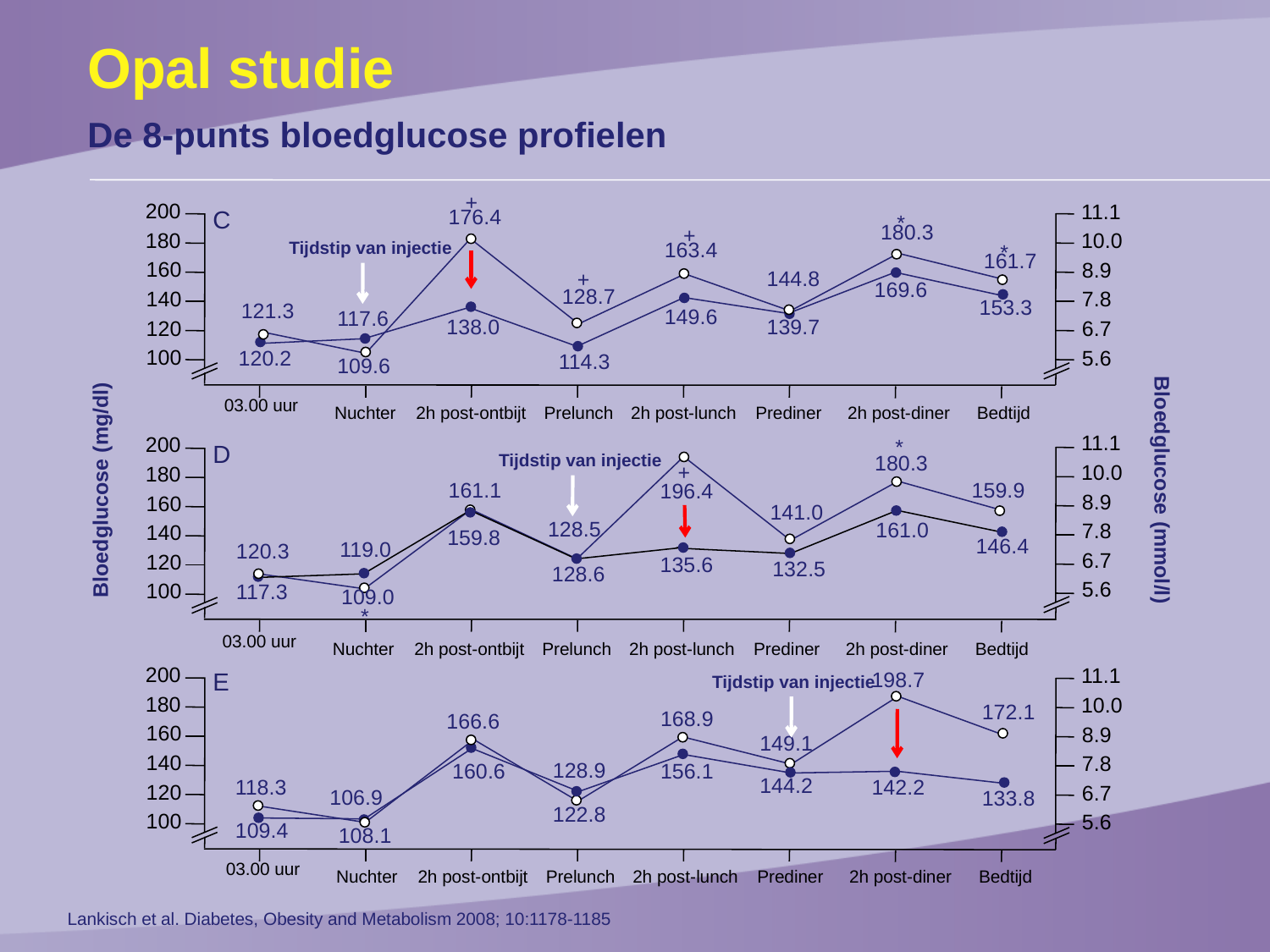

Opal studie
De 8-punts bloedglucose profielen
+
200
180
160
140
120
100
11.1
10.0
8.9
7.8
6.7
5.6
*
176.4
C
+
180.3
*
163.4
Tijdstip van injectie

161.7

+
144.8

169.6

128.7
153.3

121.3

149.6
117.6

138.0
139.7

120.2

114.3
109.6

03.00 uur
Nuchter
2h post-ontbijt
Prelunch
2h post-lunch

Prediner
2h post-diner

Bedtijd
*
11.1
10.0
8.9
7.8
6.7
5.6
200
180
160
140
120
100
D
Tijdstip van injectie
180.3
+

Bloedglucose (mg/dl)
Bloedglucose (mmol/l)
161.1
159.9
196.4

141.0

128.5

161.0
159.8
146.4

119.0
120.3

135.6

132.5

128.6

117.3
109.0

*
03.00 uur
Nuchter
2h post-ontbijt
Prelunch
2h post-lunch

Prediner
2h post-diner

Bedtijd
200
180
160
140
120
100
11.1
10.0
8.9
7.8
6.7
5.6
198.7
E
Tijdstip van injectie

172.1

168.9
166.6
149.1

128.9
160.6
156.1

144.2

118.3
142.2

106.9
133.8

122.8

109.4

108.1

03.00 uur
Nuchter
2h post-ontbijt
Prelunch
2h post-lunch

Prediner
2h post-diner

Bedtijd
Lankisch et al. Diabetes, Obesity and Metabolism 2008; 10:1178-1185